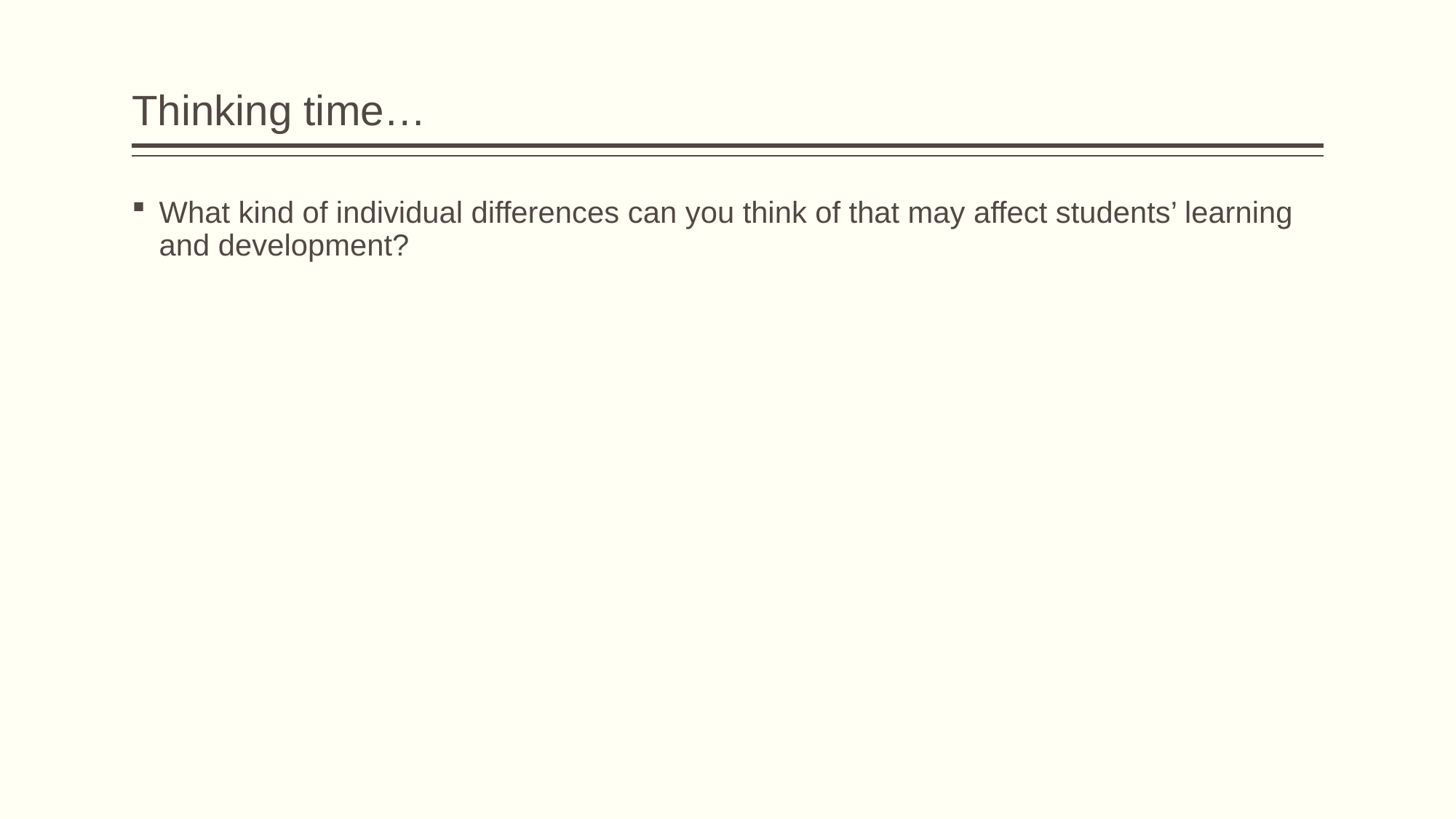

# Thinking time…
What kind of individual differences can you think of that may affect students’ learning and development?